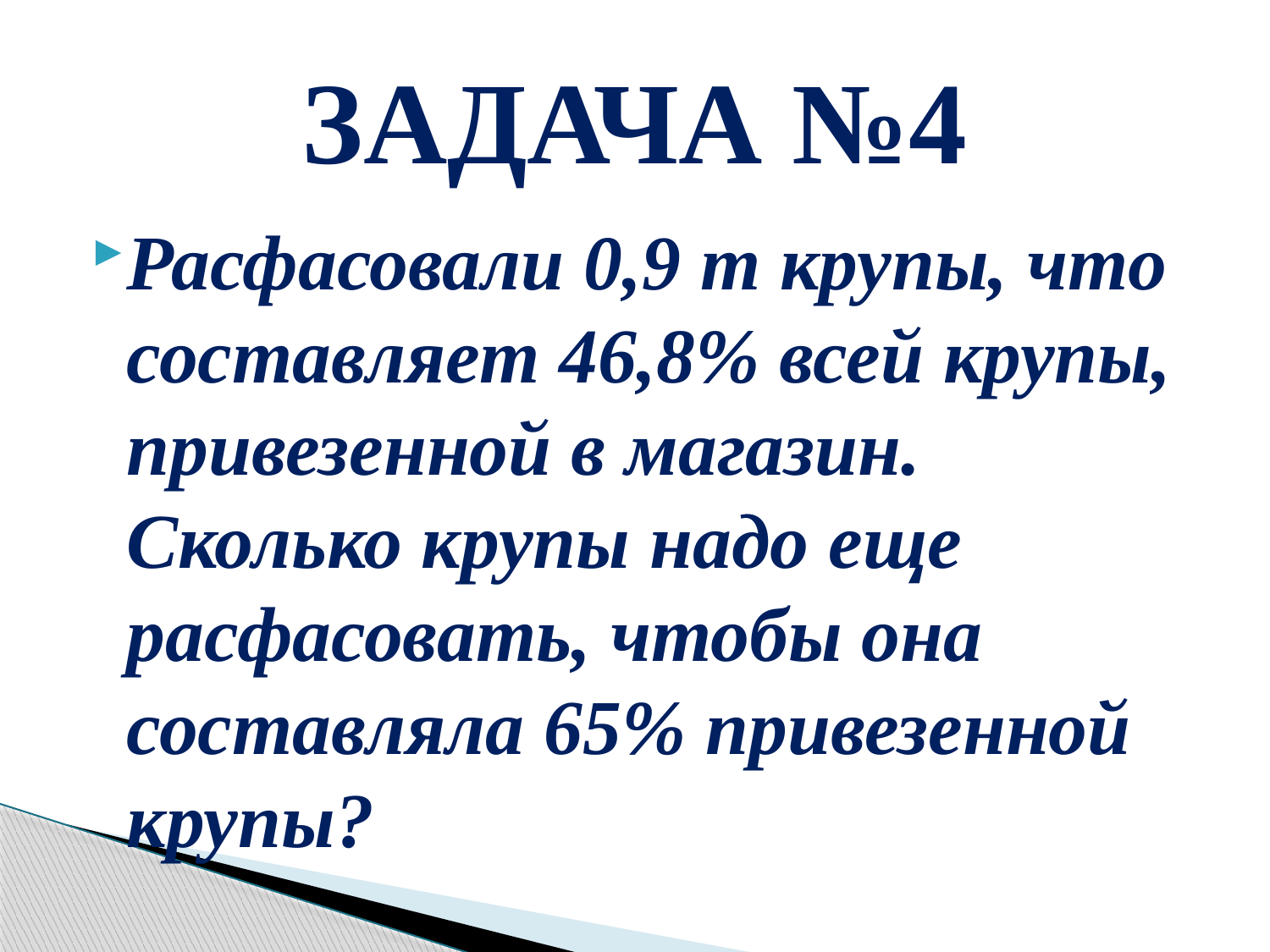

# ЗАДАЧА №4
Расфасовали 0,9 т крупы, что составляет 46,8% всей крупы, привезенной в магазин. Сколько крупы надо еще расфасовать, чтобы она составляла 65% привезенной крупы?